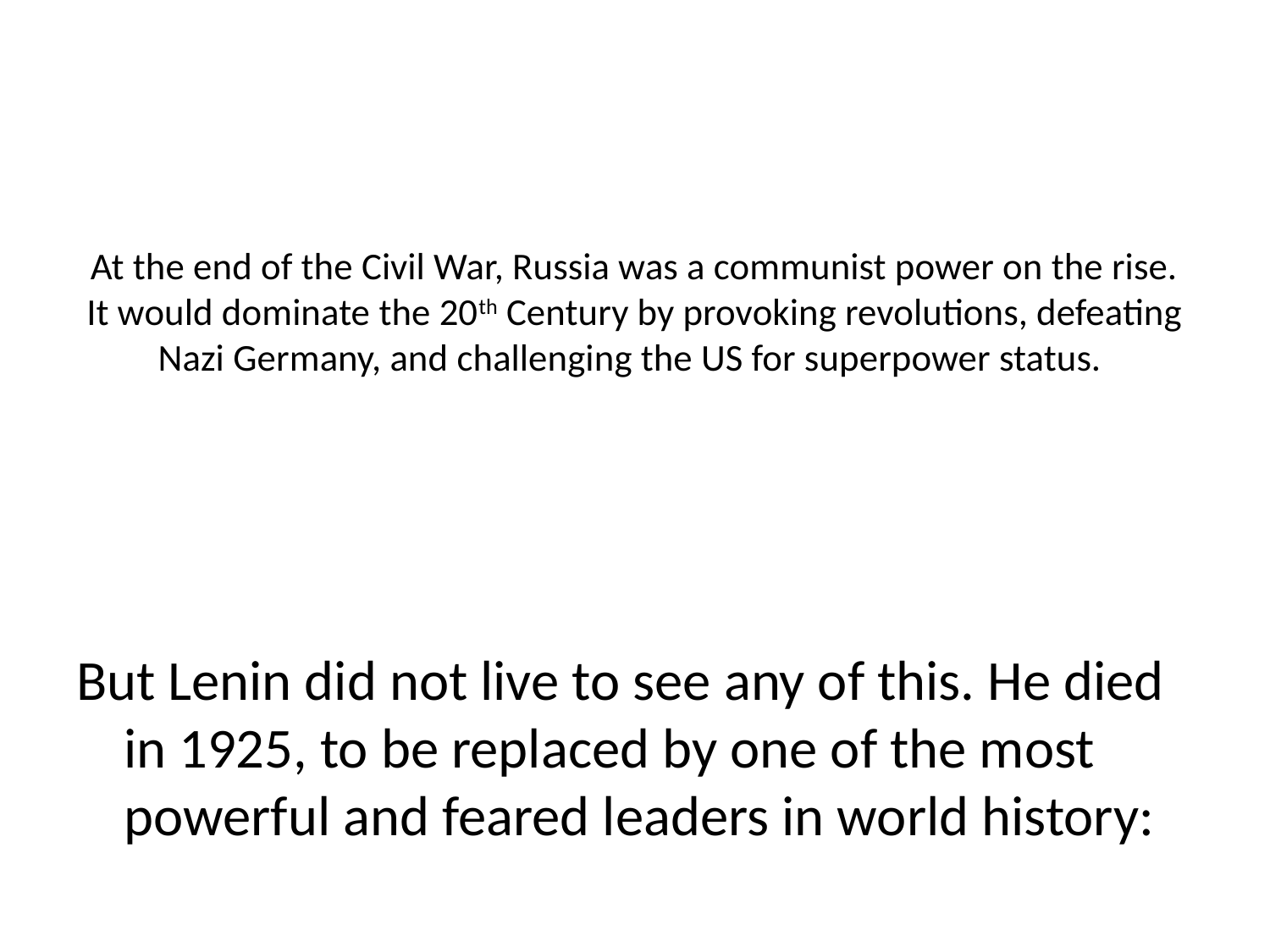

# At the end of the Civil War, Russia was a communist power on the rise. It would dominate the 20th Century by provoking revolutions, defeating Nazi Germany, and challenging the US for superpower status.
But Lenin did not live to see any of this. He died in 1925, to be replaced by one of the most powerful and feared leaders in world history: